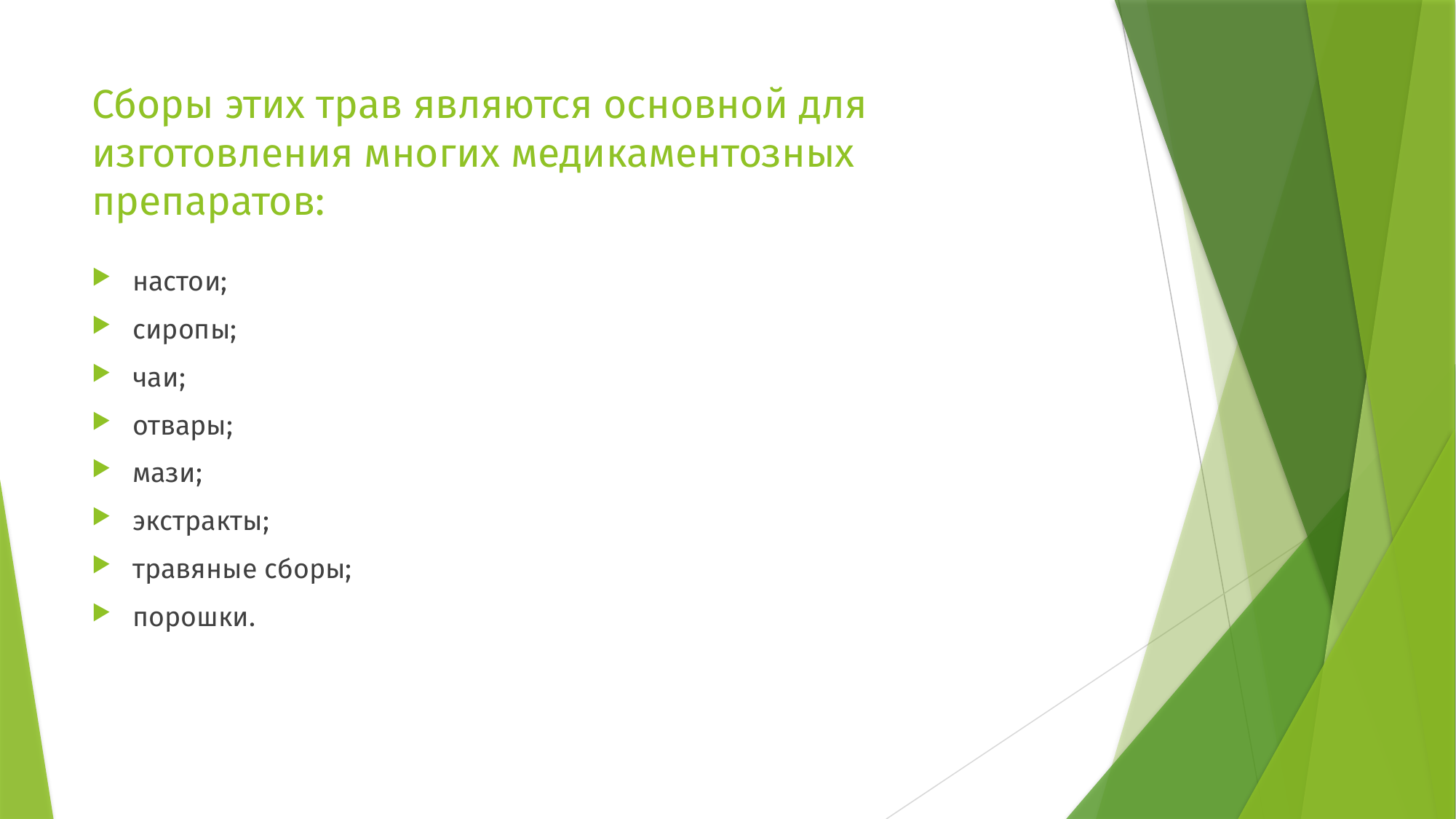

# Сборы этих трав являются основной для изготовления многих медикаментозных препаратов:
настои;
сиропы;
чаи;
отвары;
мази;
экстракты;
травяные сборы;
порошки.